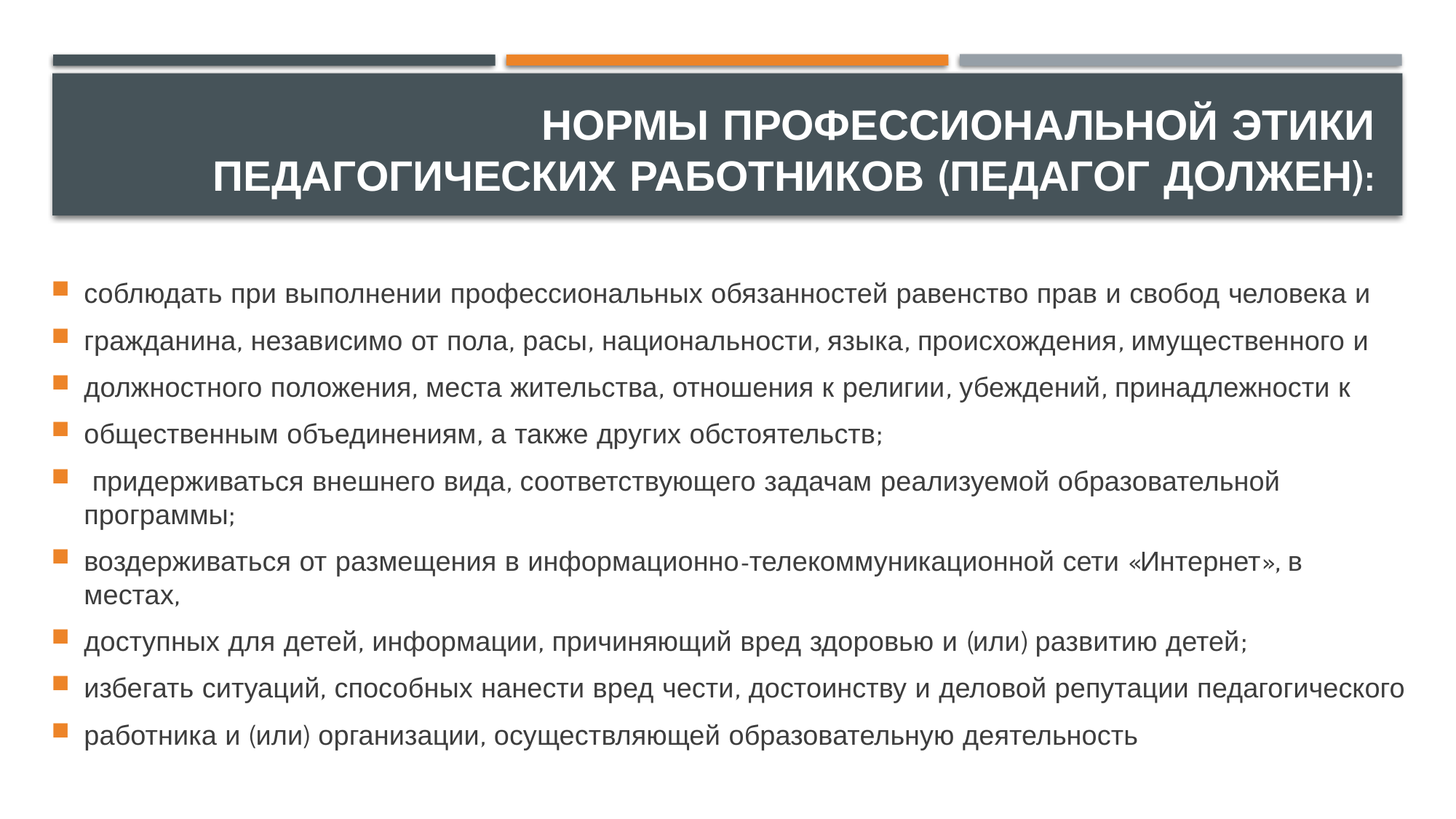

# Нормы профессиональной этики педагогических работников (педагог должен):
соблюдать при выполнении профессиональных обязанностей равенство прав и свобод человека и
гражданина, независимо от пола, расы, национальности, языка, происхождения, имущественного и
должностного положения, места жительства, отношения к религии, убеждений, принадлежности к
общественным объединениям, а также других обстоятельств;
 придерживаться внешнего вида, соответствующего задачам реализуемой образовательной программы;
воздерживаться от размещения в информационно-телекоммуникационной сети «Интернет», в местах,
доступных для детей, информации, причиняющий вред здоровью и (или) развитию детей;
избегать ситуаций, способных нанести вред чести, достоинству и деловой репутации педагогического
работника и (или) организации, осуществляющей образовательную деятельность